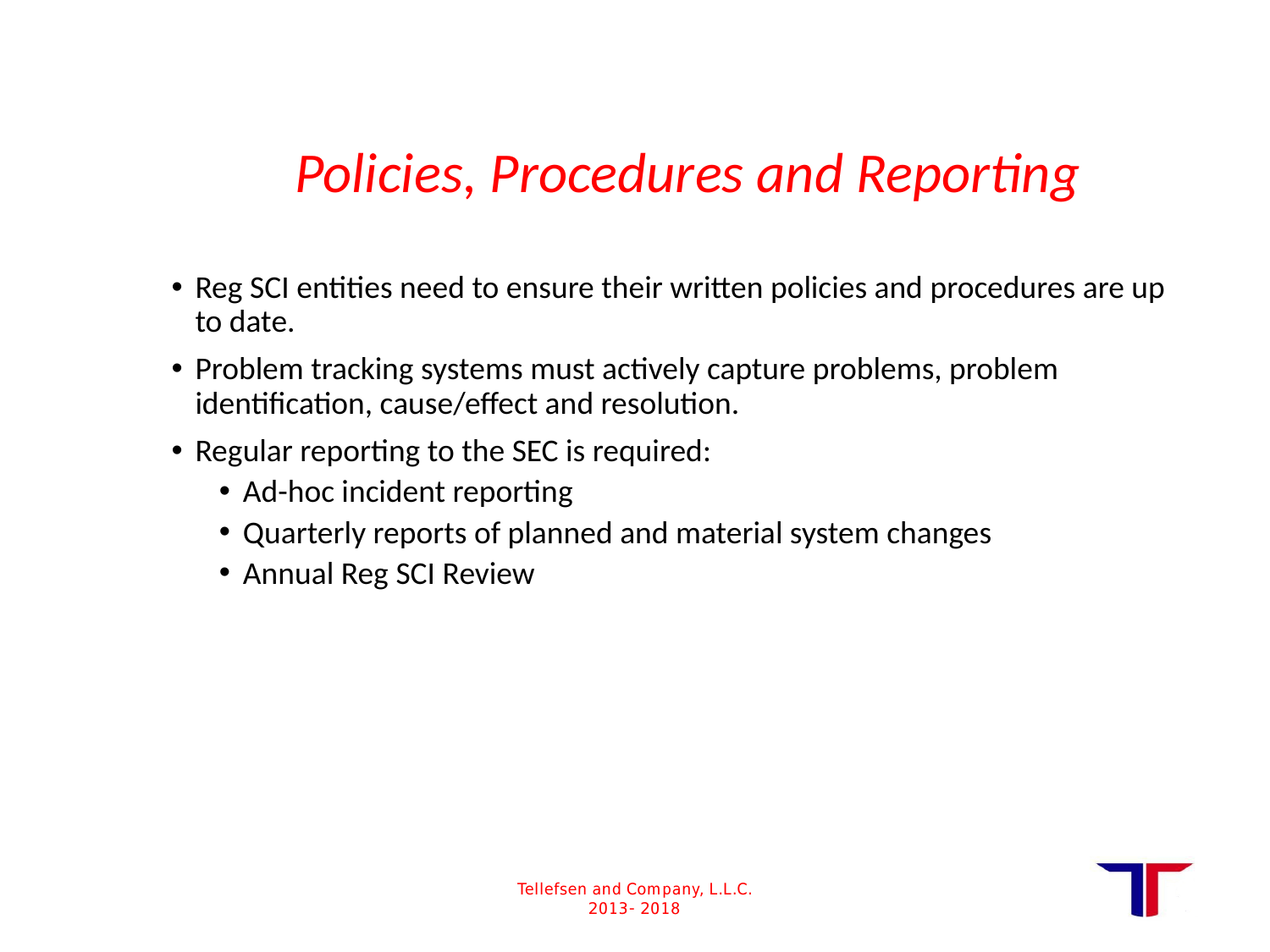

# Policies, Procedures and Reporting
Reg SCI entities need to ensure their written policies and procedures are up to date.
Problem tracking systems must actively capture problems, problem identification, cause/effect and resolution.
Regular reporting to the SEC is required:
Ad-hoc incident reporting
Quarterly reports of planned and material system changes
Annual Reg SCI Review
Tellefsen and Company, L.L.C.
2013- 2018